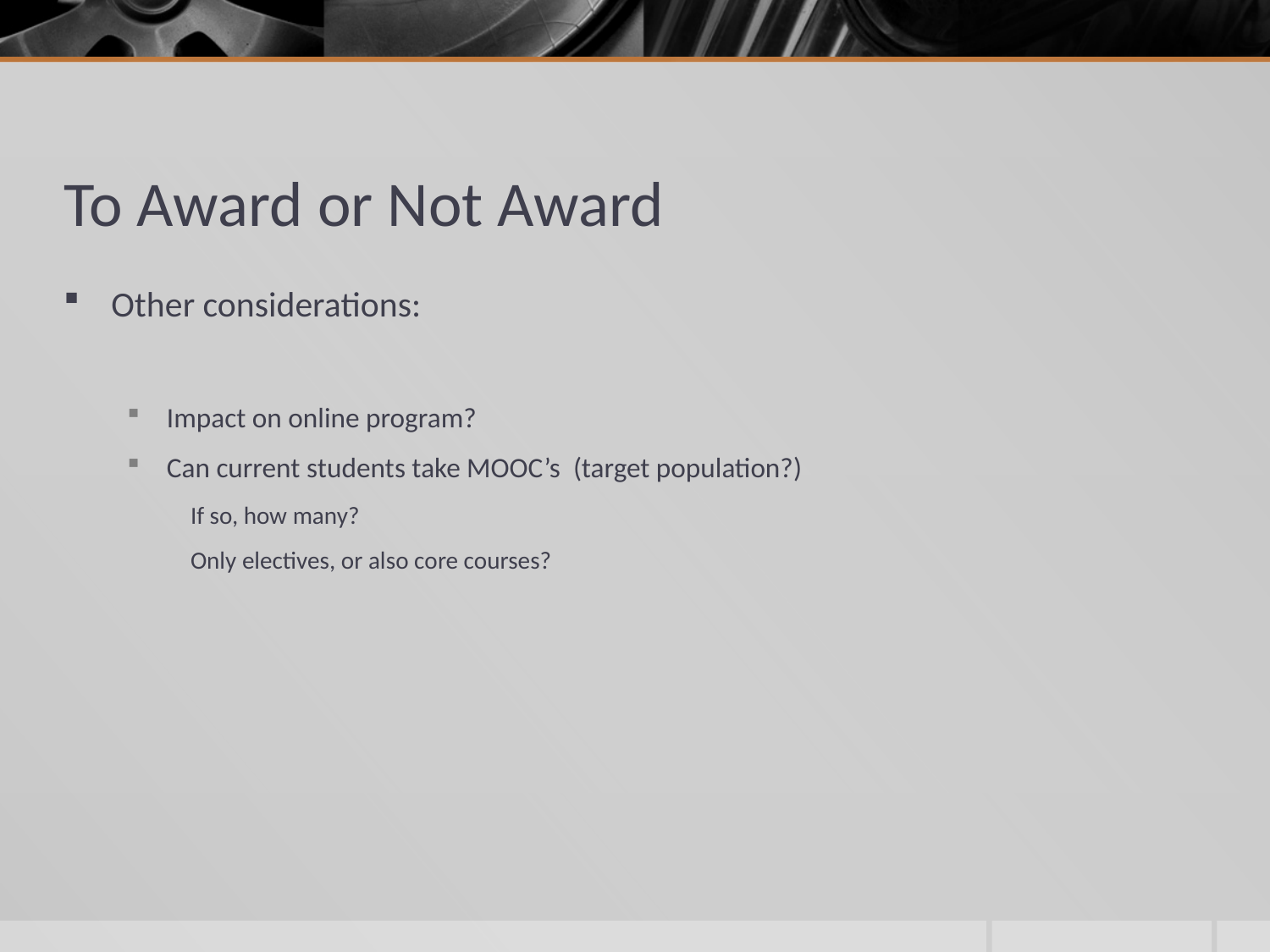

# To Award or Not Award
Other considerations:

Impact on online program?
Can current students take MOOC’s  (target population?)
If so, how many?
Only electives, or also core courses?